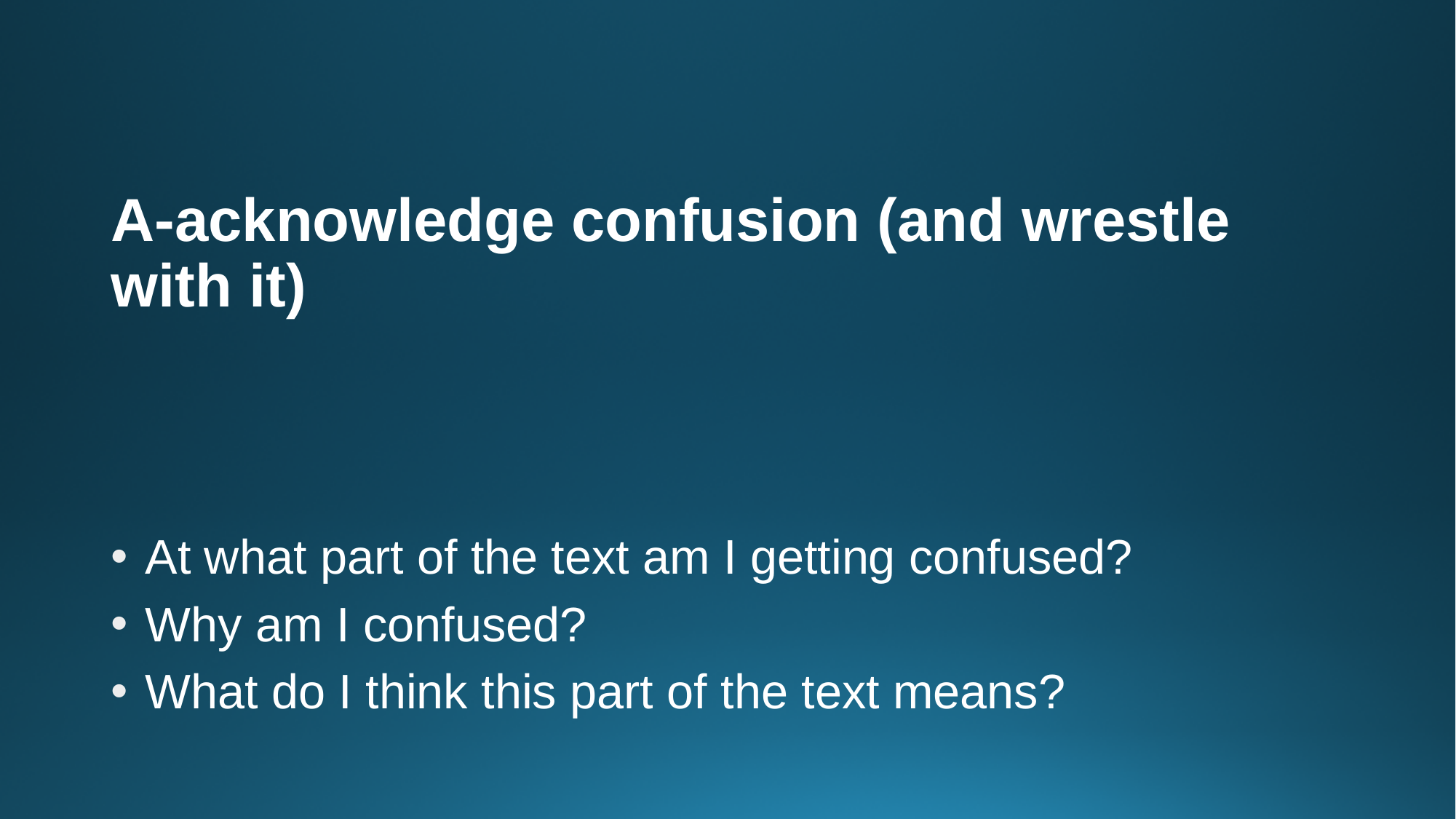

# A-acknowledge confusion (and wrestle with it)
At what part of the text am I getting confused?
Why am I confused?
What do I think this part of the text means?